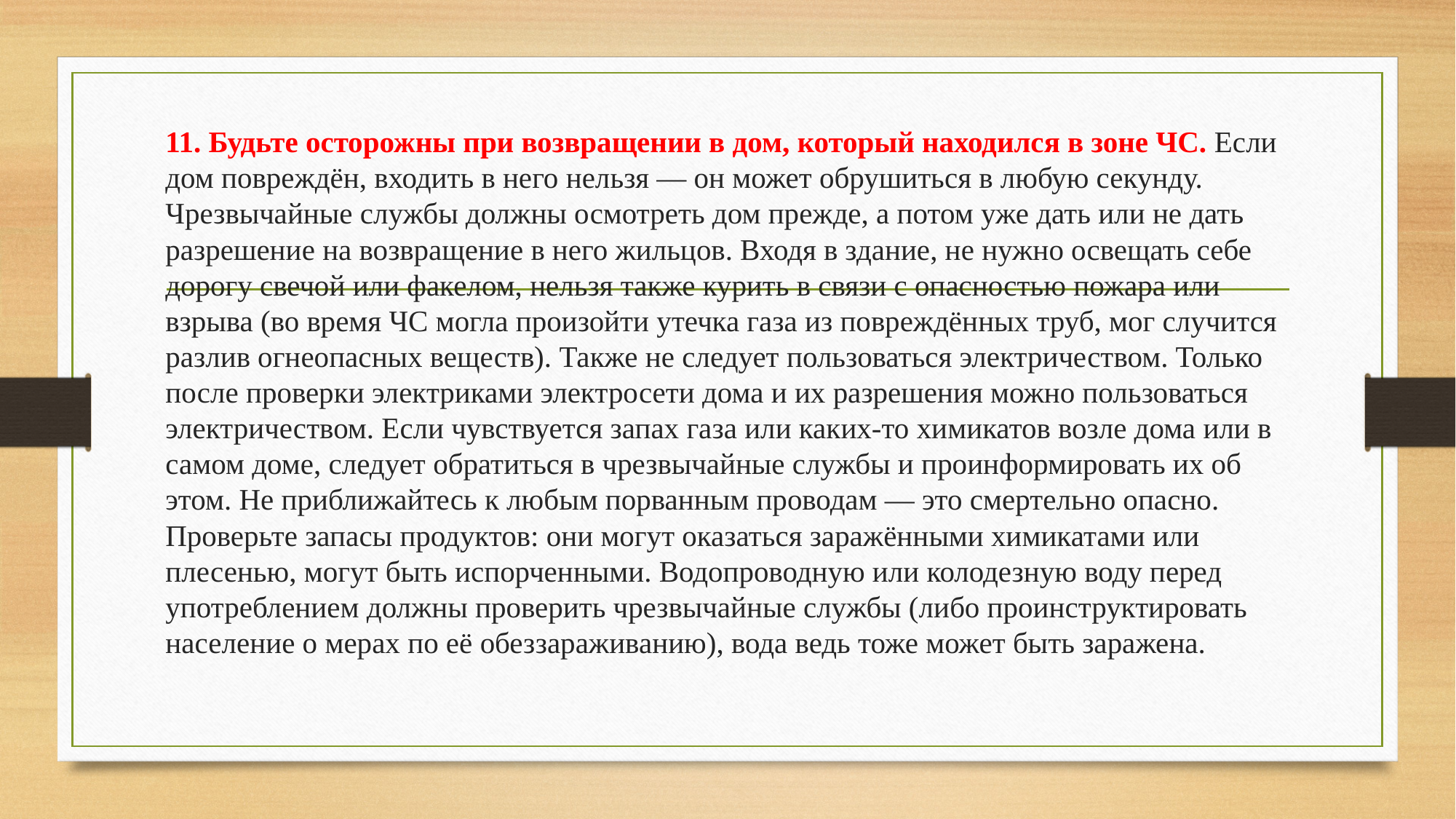

11. Будьте осторожны при возвращении в дом, который находился в зоне ЧС. Если дом повреждён, входить в него нельзя — он может обрушиться в любую секунду. Чрезвычайные службы должны осмотреть дом прежде, а потом уже дать или не дать разрешение на возвращение в него жильцов. Входя в здание, не нужно освещать себе дорогу свечой или факелом, нельзя также курить в связи с опасностью пожара или взрыва (во время ЧС могла произойти утечка газа из повреждённых труб, мог случится разлив огнеопасных веществ). Также не следует пользоваться электричеством. Только после проверки электриками электросети дома и их разрешения можно пользоваться электричеством. Если чувствуется запах газа или каких-то химикатов возле дома или в самом доме, следует обратиться в чрезвычайные службы и проинформировать их об этом. Не приближайтесь к любым порванным проводам — это смертельно опасно. Проверьте запасы продуктов: они могут оказаться заражёнными химикатами или плесенью, могут быть испорченными. Водопроводную или колодезную воду перед употреблением должны проверить чрезвычайные службы (либо проинструктировать население о мерах по её обеззараживанию), вода ведь тоже может быть заражена.
#